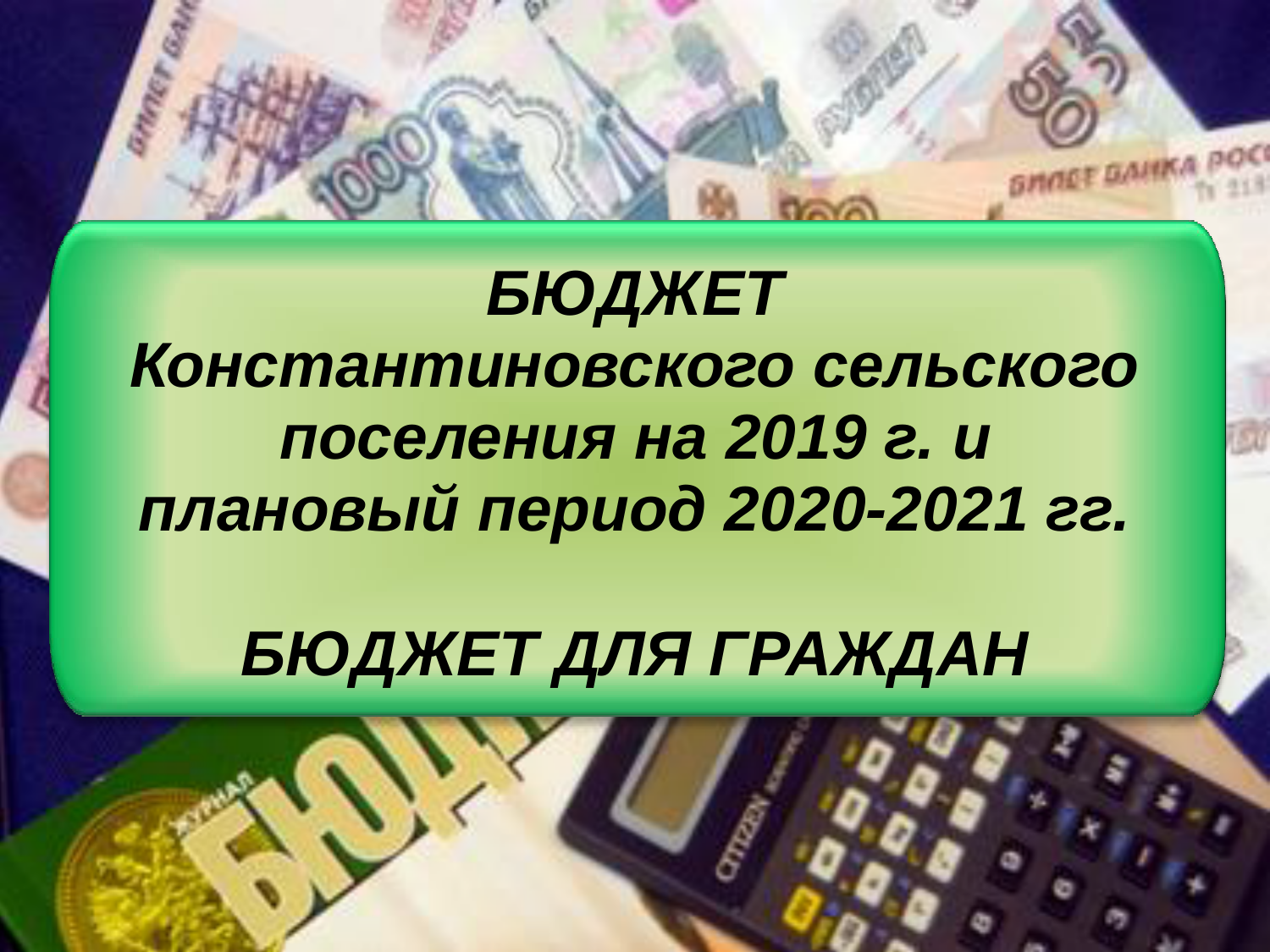

БЮДЖЕТ
Константиновского сельского поселения на 2019 г. и
плановый период 2020-2021 гг.

БЮДЖЕТ ДЛЯ ГРАЖДАН